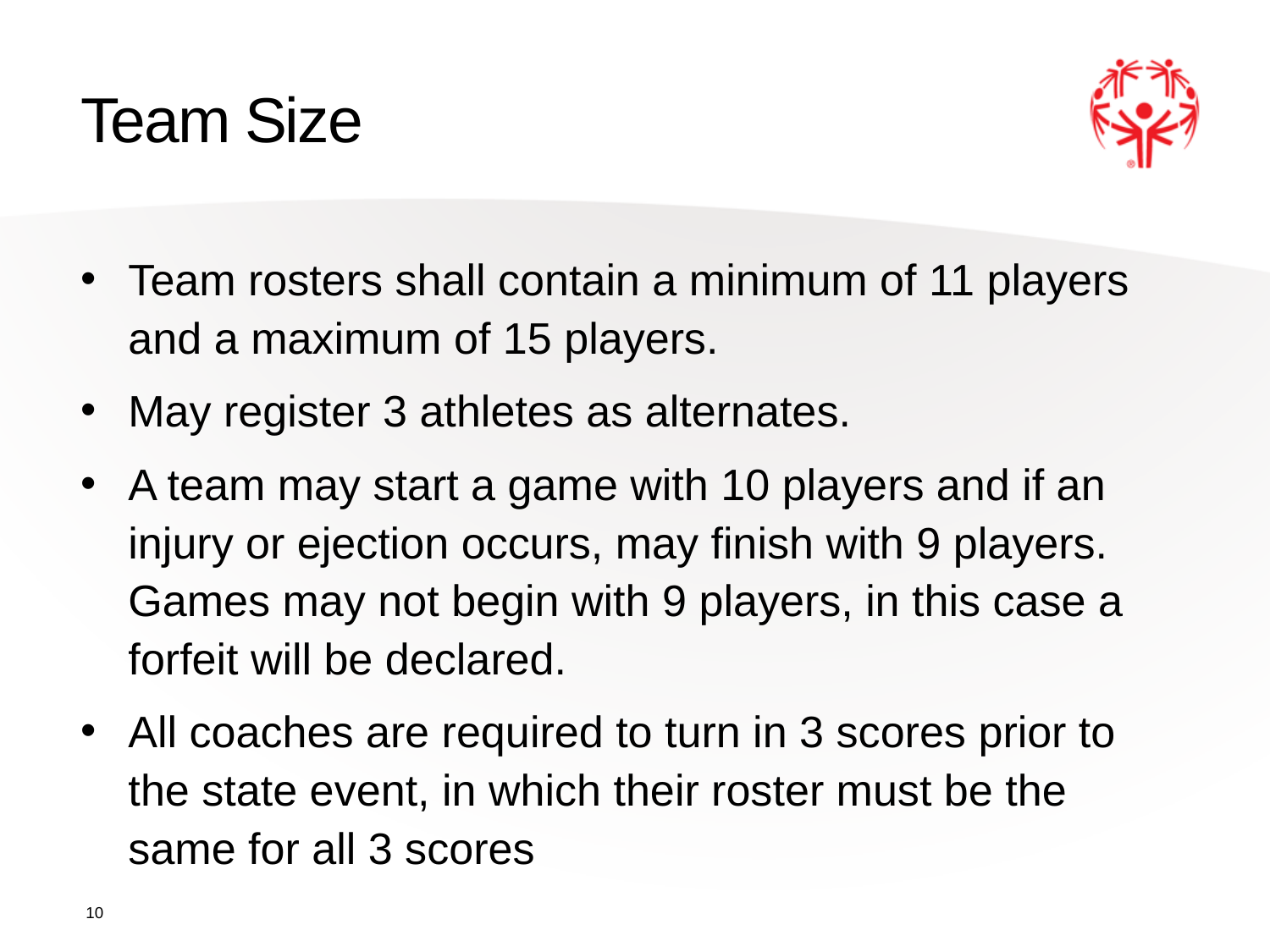

# Team Size
Team rosters shall contain a minimum of 11 players and a maximum of 15 players.
May register 3 athletes as alternates.
A team may start a game with 10 players and if an injury or ejection occurs, may finish with 9 players. Games may not begin with 9 players, in this case a forfeit will be declared.
All coaches are required to turn in 3 scores prior to the state event, in which their roster must be the same for all 3 scores
10